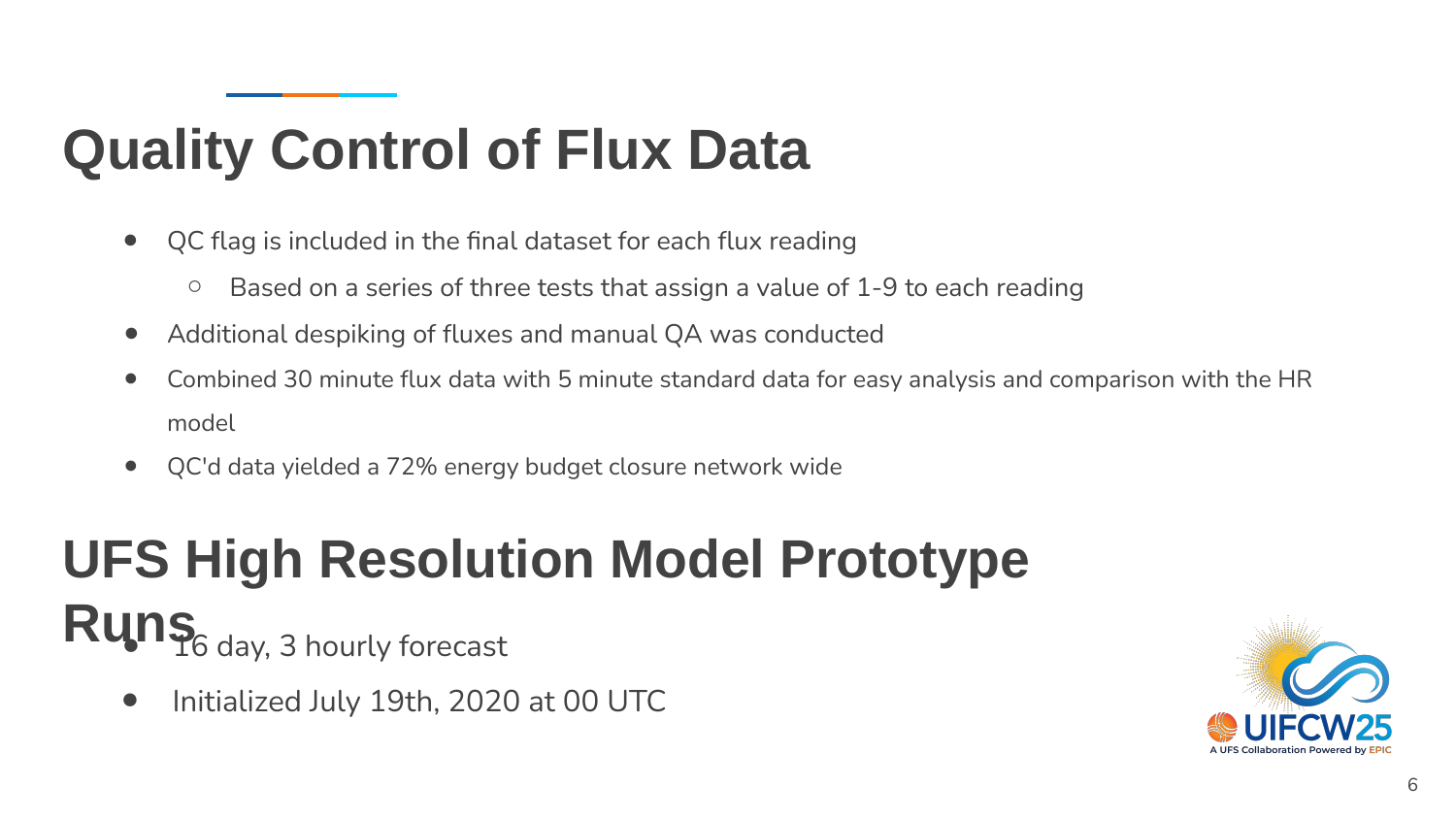

# Quality Control of Flux Data
QC flag is included in the final dataset for each flux reading
Based on a series of three tests that assign a value of 1-9 to each reading
Additional despiking of fluxes and manual QA was conducted
Combined 30 minute flux data with 5 minute standard data for easy analysis and comparison with the HR model
QC'd data yielded a 72% energy budget closure network wide
UFS High Resolution Model Prototype Runs
16 day, 3 hourly forecast
Initialized July 19th, 2020 at 00 UTC
6